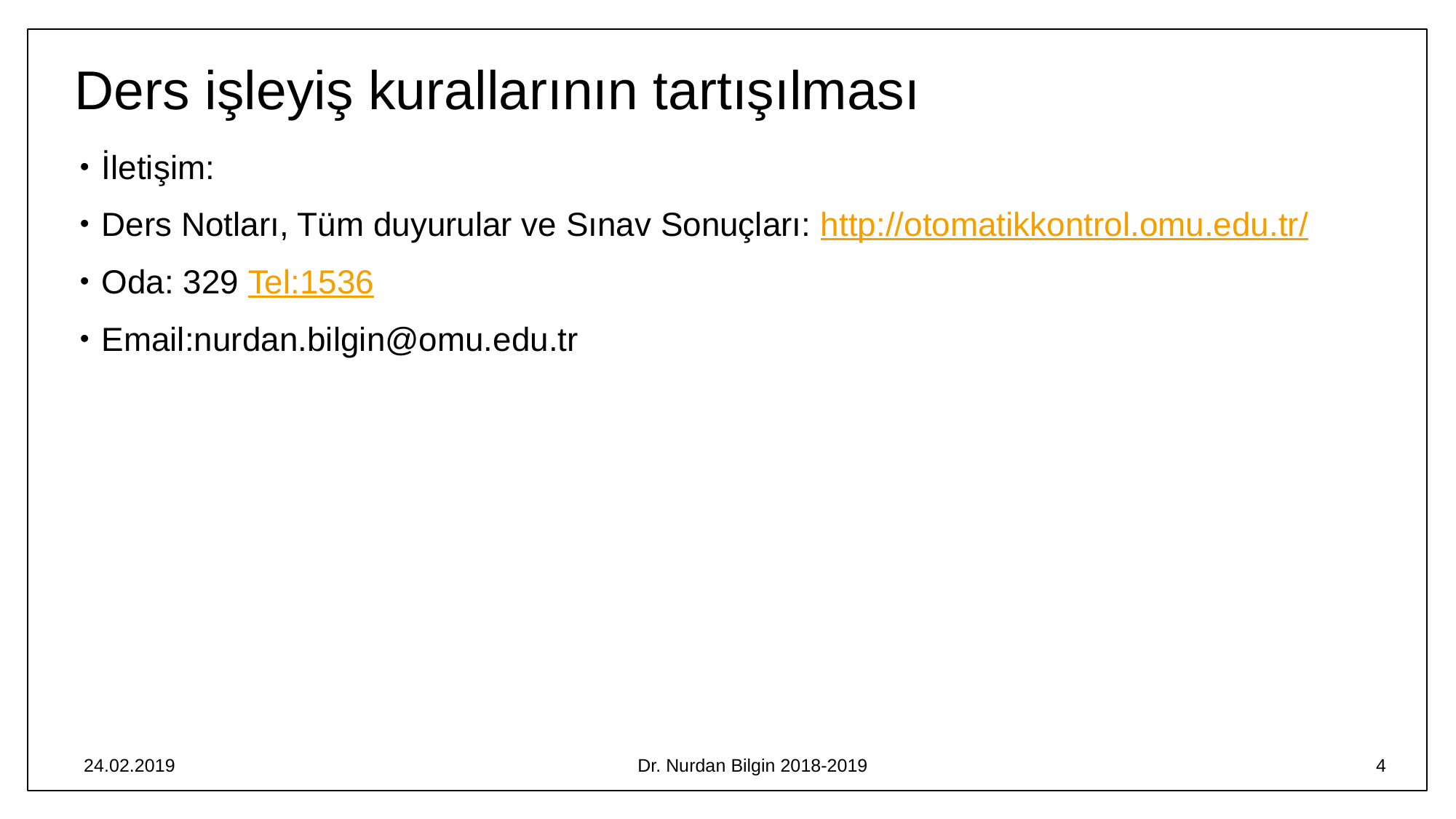

# Ders işleyiş kurallarının tartışılması
İletişim:
Ders Notları, Tüm duyurular ve Sınav Sonuçları: http://otomatikkontrol.omu.edu.tr/
Oda: 329 Tel:1536
Email:nurdan.bilgin@omu.edu.tr

24.02.2019
Dr. Nurdan Bilgin 2018-2019
4